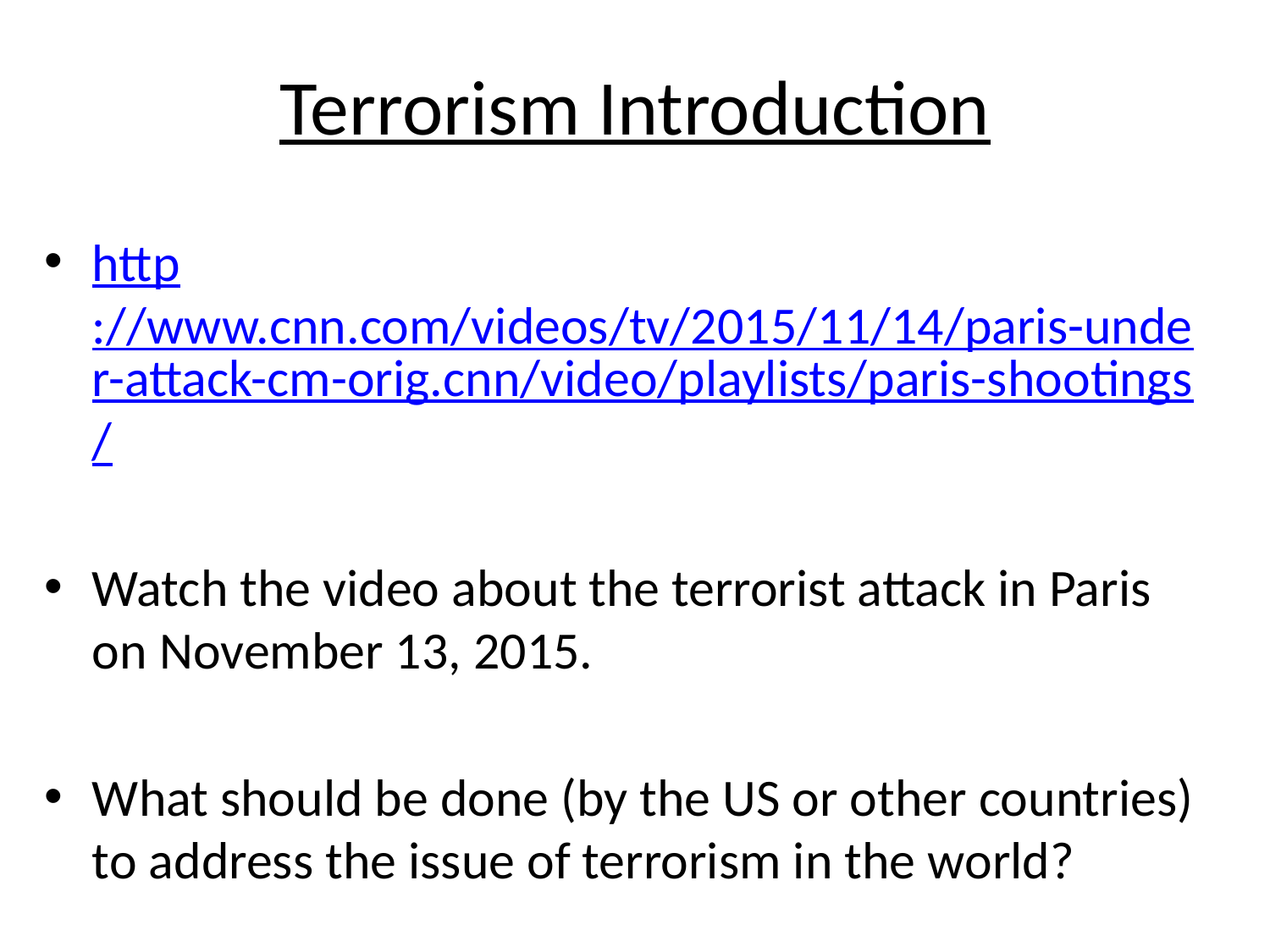

# Terrorism Introduction
http://www.cnn.com/videos/tv/2015/11/14/paris-under-attack-cm-orig.cnn/video/playlists/paris-shootings/

Watch the video about the terrorist attack in Paris on November 13, 2015.

What should be done (by the US or other countries) to address the issue of terrorism in the world?